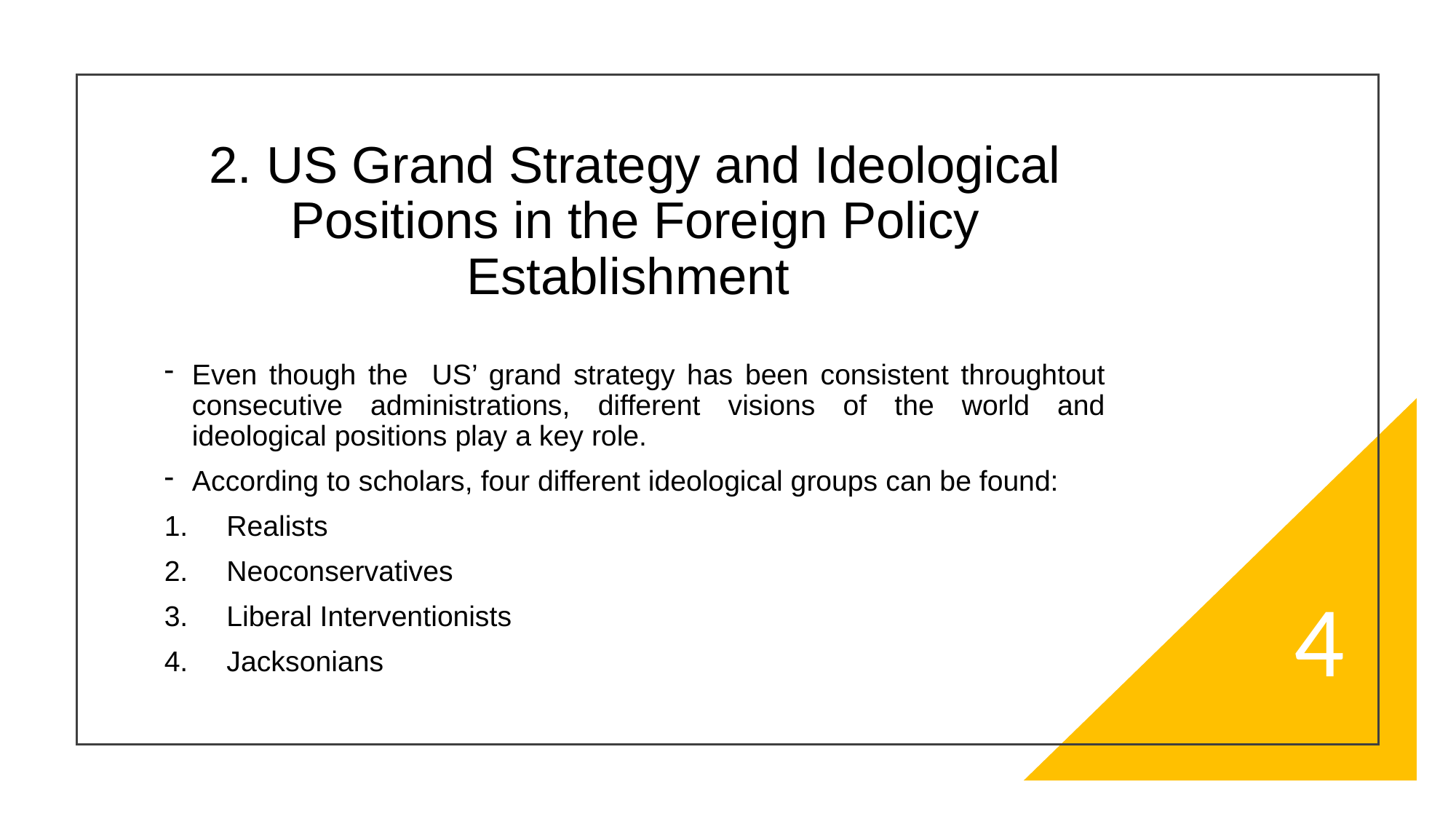

# 2. US Grand Strategy and Ideological Positions in the Foreign Policy Establishment
Even though the  US’ grand strategy has been consistent throughtout consecutive administrations, different visions of the world and ideological positions play a key role.
According to scholars, four different ideological groups can be found:
Realists
Neoconservatives
Liberal Interventionists
Jacksonians

4